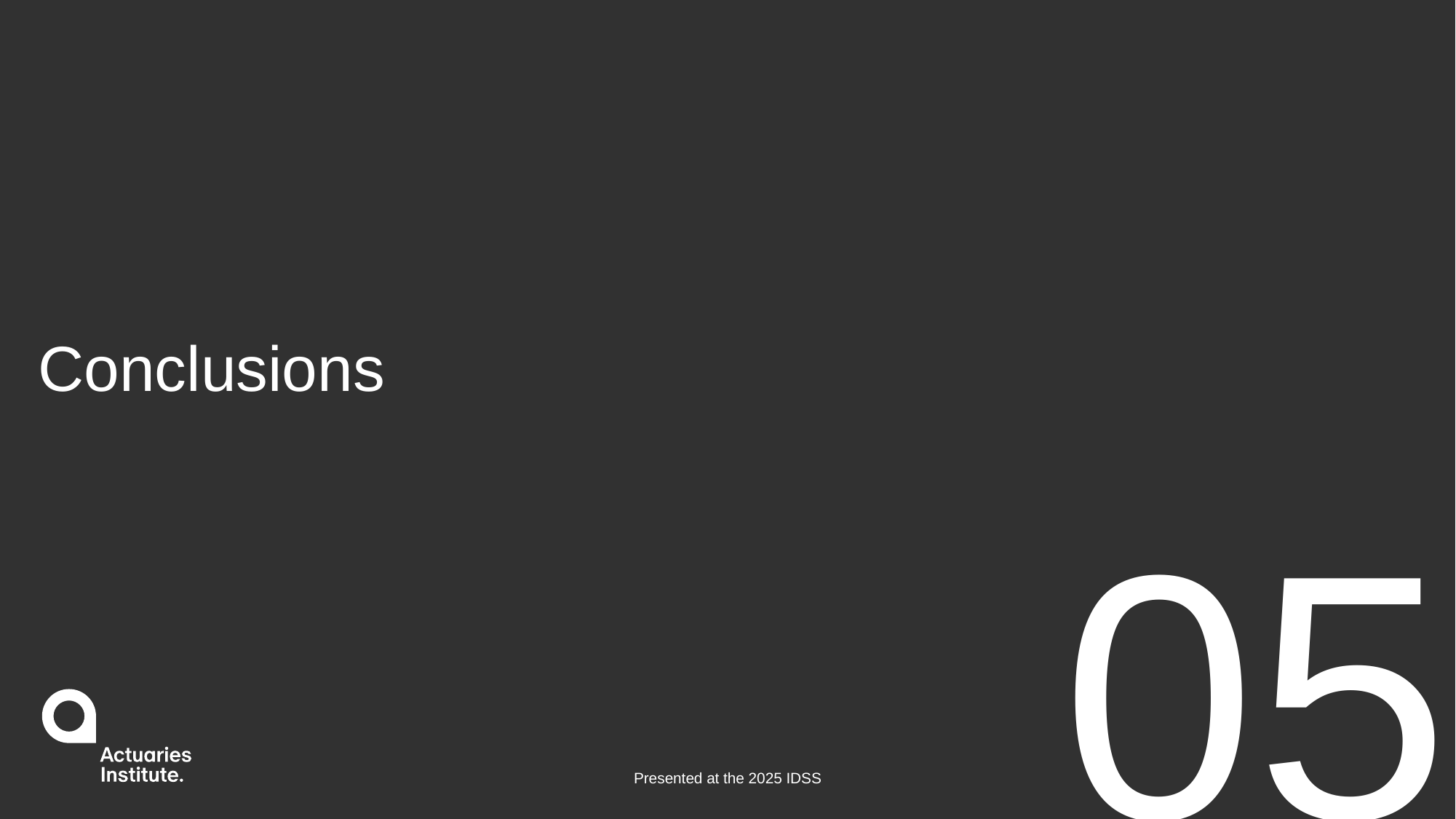

# Conclusions
05
Presented at the 2025 IDSS